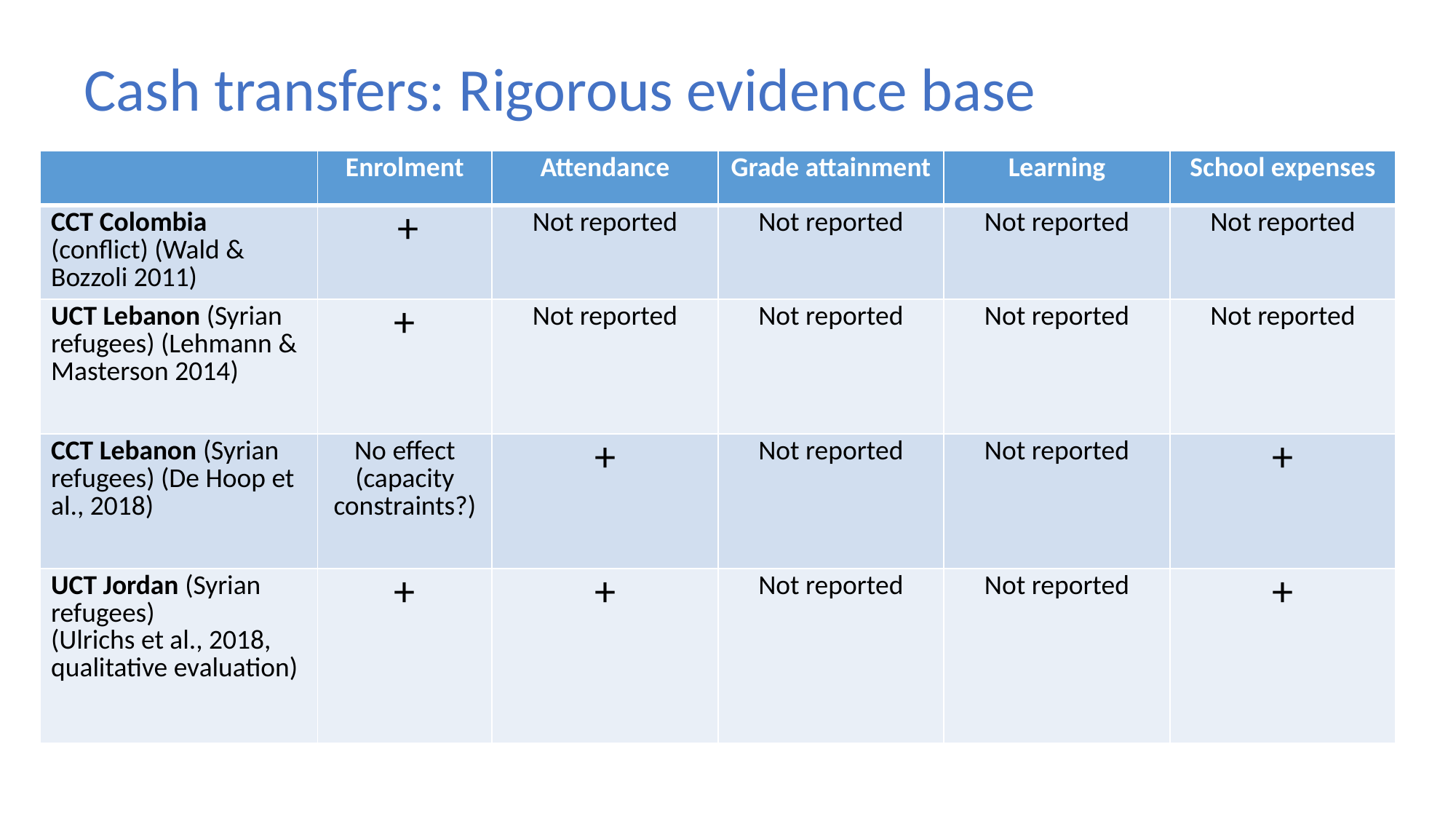

# Cash transfers: Rigorous evidence base
|  | Enrolment | Attendance | Grade attainment | Learning | School expenses |
| --- | --- | --- | --- | --- | --- |
| CCT Colombia (conflict) (Wald & Bozzoli 2011) | + | Not reported | Not reported | Not reported | Not reported |
| UCT Lebanon (Syrian refugees) (Lehmann & Masterson 2014) | + | Not reported | Not reported | Not reported | Not reported |
| CCT Lebanon (Syrian refugees) (De Hoop et al., 2018) | No effect (capacity constraints?) | + | Not reported | Not reported | + |
| UCT Jordan (Syrian refugees) (Ulrichs et al., 2018, qualitative evaluation) | + | + | Not reported | Not reported | + |